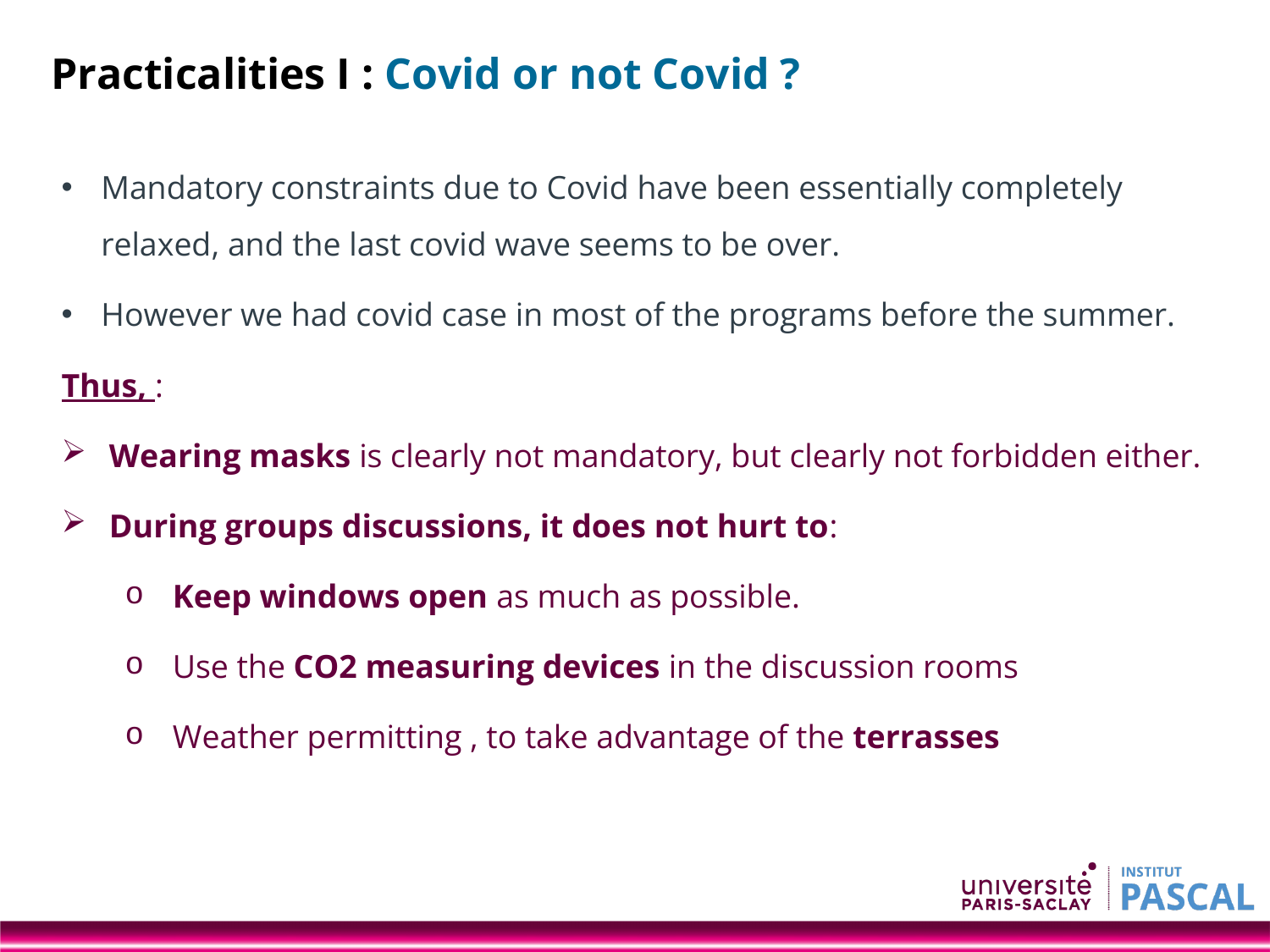

Practicalities I : Covid or not Covid ?
Mandatory constraints due to Covid have been essentially completely relaxed, and the last covid wave seems to be over.
However we had covid case in most of the programs before the summer.
Thus, :
Wearing masks is clearly not mandatory, but clearly not forbidden either.
During groups discussions, it does not hurt to:
Keep windows open as much as possible.
Use the CO2 measuring devices in the discussion rooms
Weather permitting , to take advantage of the terrasses